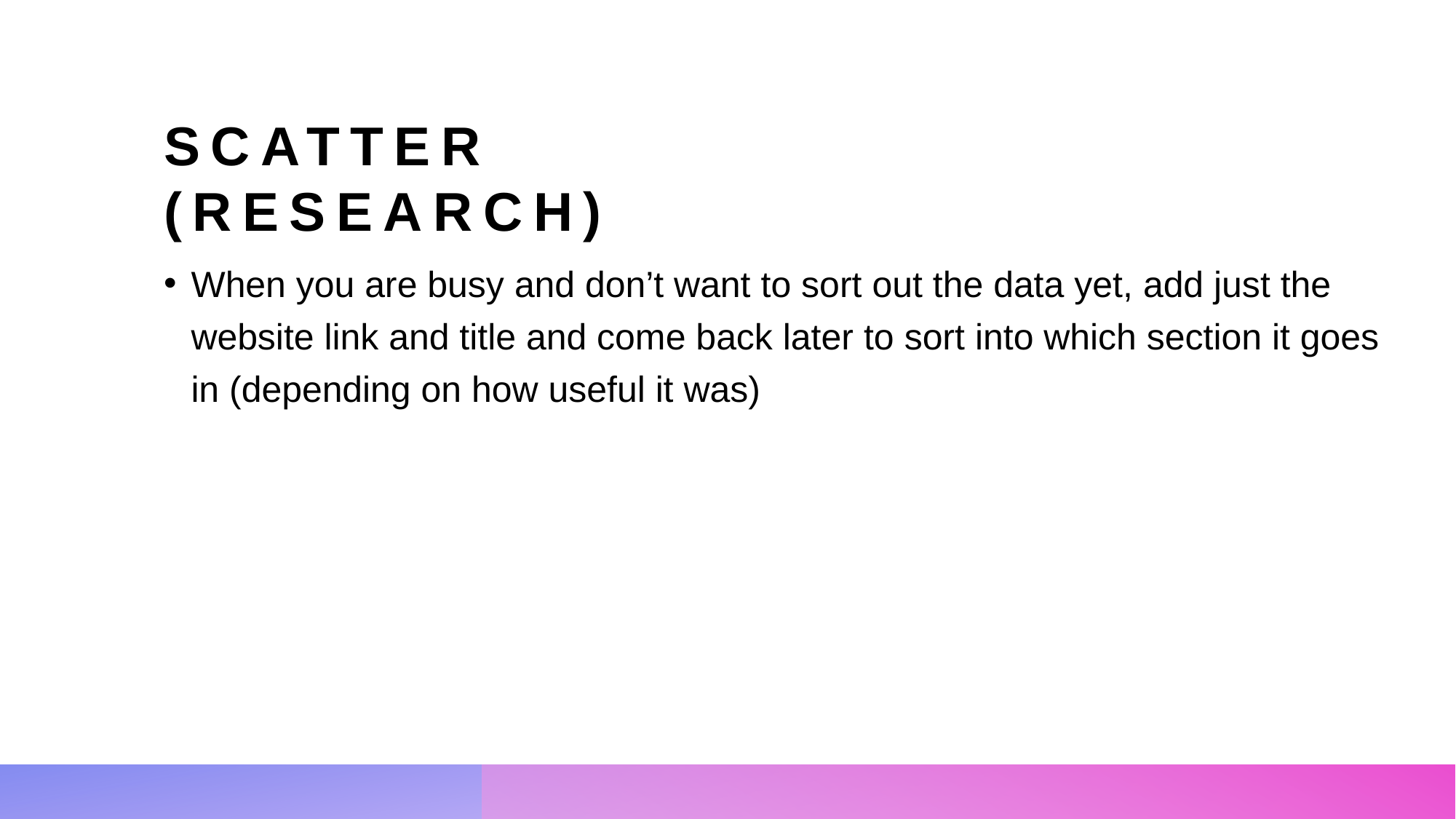

# Scatter (research)
When you are busy and don’t want to sort out the data yet, add just the website link and title and come back later to sort into which section it goes in (depending on how useful it was)